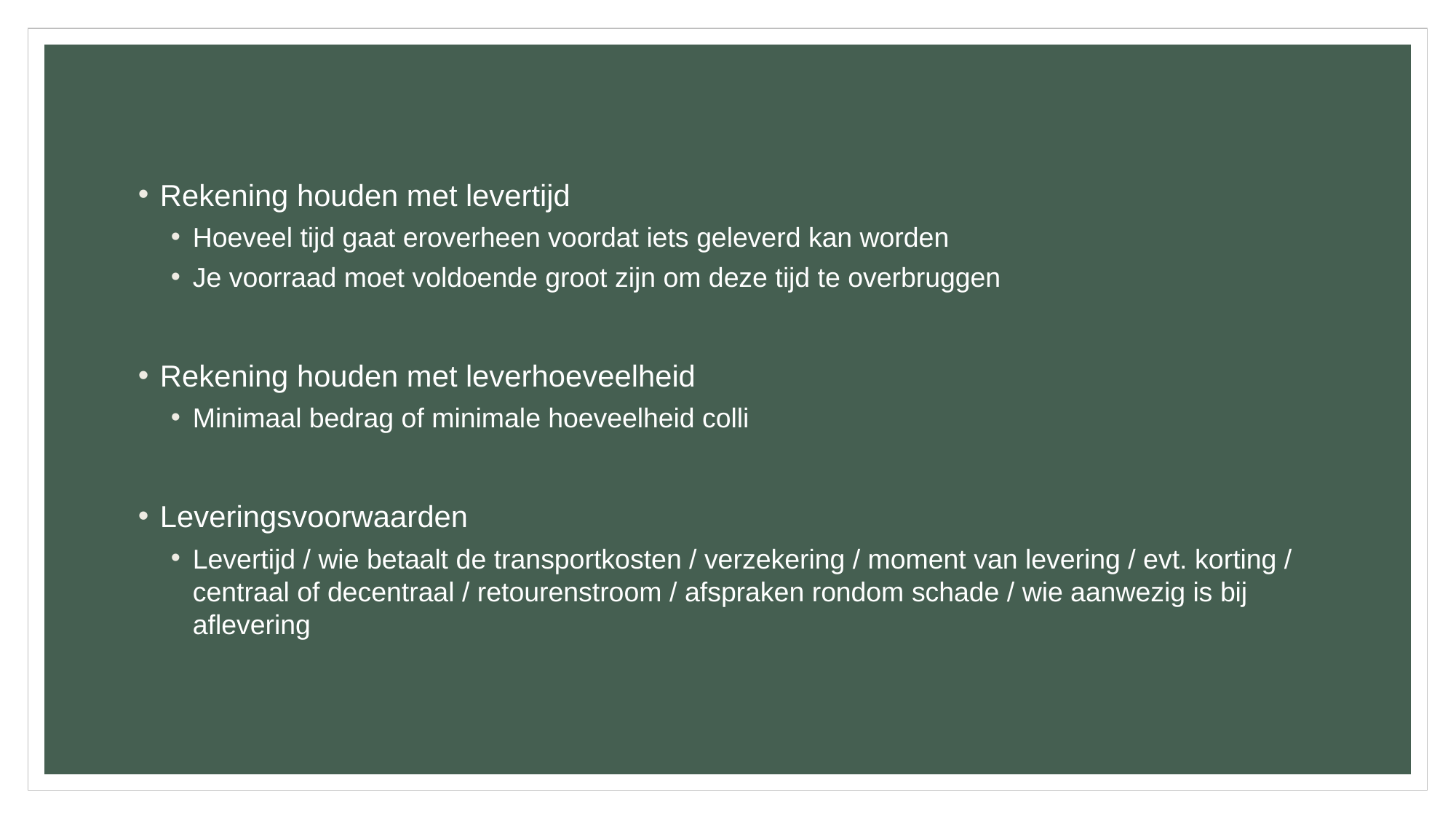

#
Rekening houden met levertijd
Hoeveel tijd gaat eroverheen voordat iets geleverd kan worden
Je voorraad moet voldoende groot zijn om deze tijd te overbruggen

Rekening houden met leverhoeveelheid
Minimaal bedrag of minimale hoeveelheid colli

Leveringsvoorwaarden
Levertijd / wie betaalt de transportkosten / verzekering / moment van levering / evt. korting / centraal of decentraal / retourenstroom / afspraken rondom schade / wie aanwezig is bij aflevering